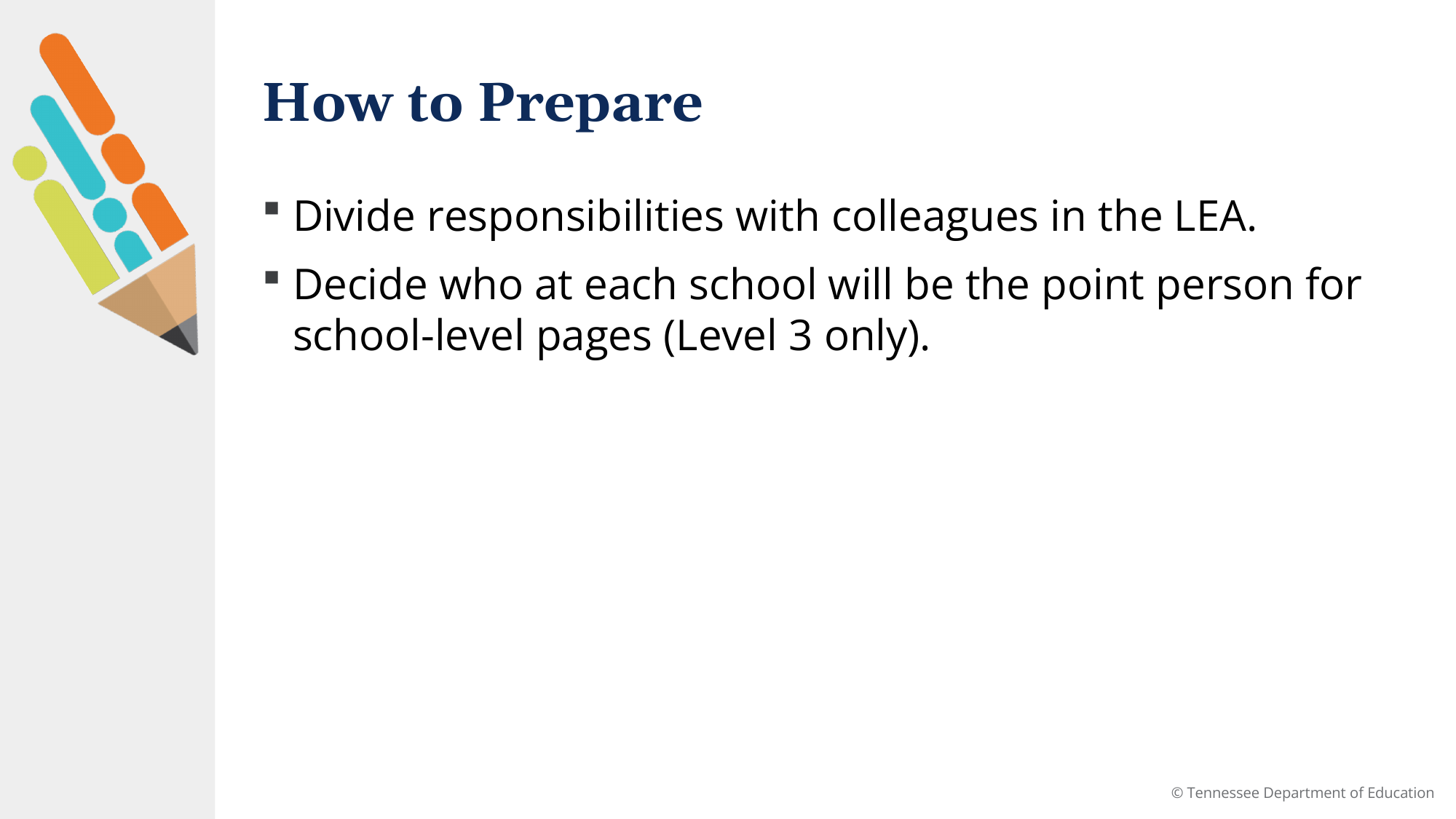

# How to Prepare
Divide responsibilities with colleagues in the LEA.
Decide who at each school will be the point person for school-level pages (Level 3 only).